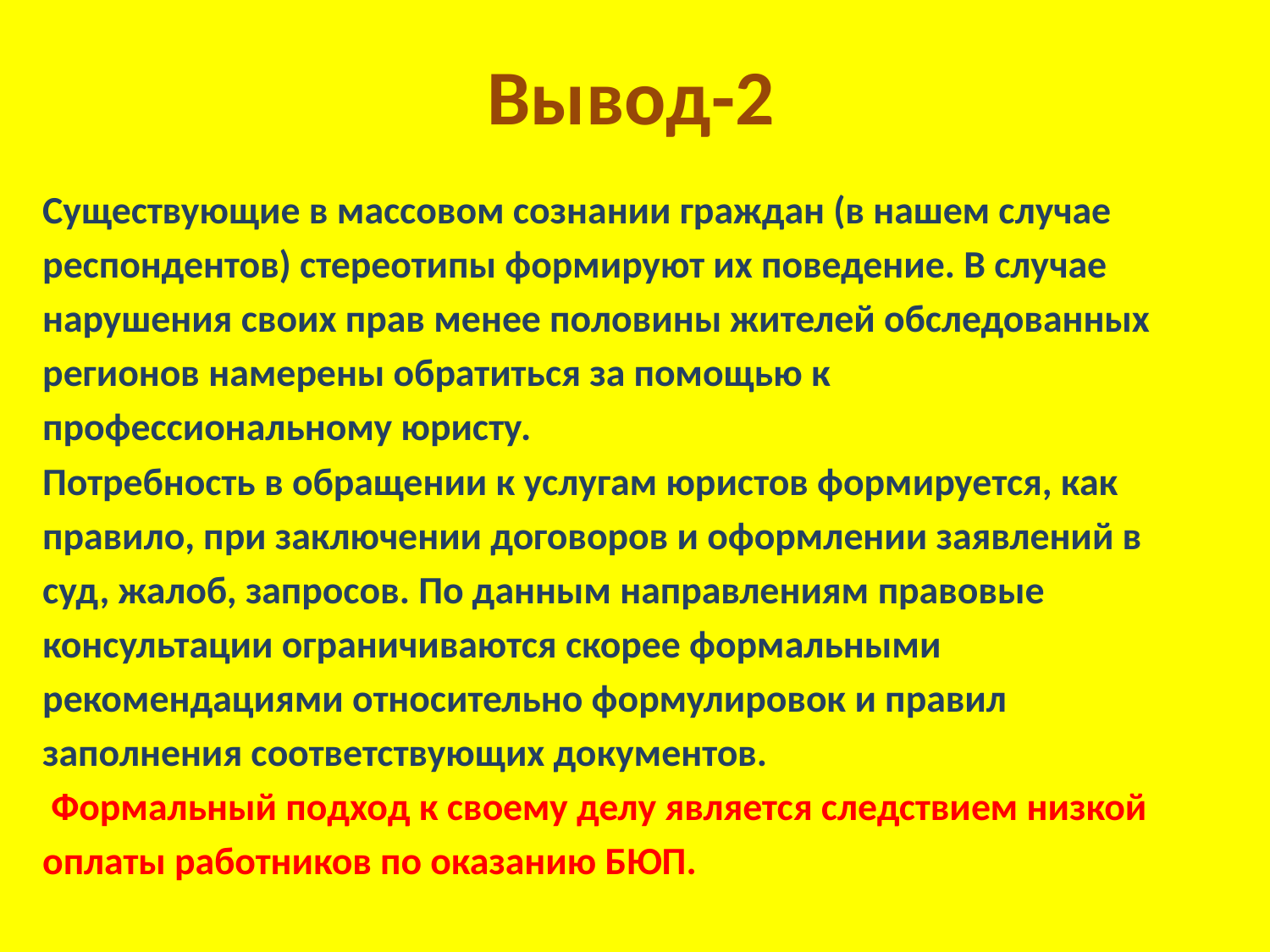

# Вывод-2
Существующие в массовом сознании граждан (в нашем случае
респондентов) стереотипы формируют их поведение. В случае
нарушения своих прав менее половины жителей обследованных
регионов намерены обратиться за помощью к
профессиональному юристу.
Потребность в обращении к услугам юристов формируется, как
правило, при заключении договоров и оформлении заявлений в
суд, жалоб, запросов. По данным направлениям правовые
консультации ограничиваются скорее формальными
рекомендациями относительно формулировок и правил
заполнения соответствующих документов.
 Формальный подход к своему делу является следствием низкой
оплаты работников по оказанию БЮП.